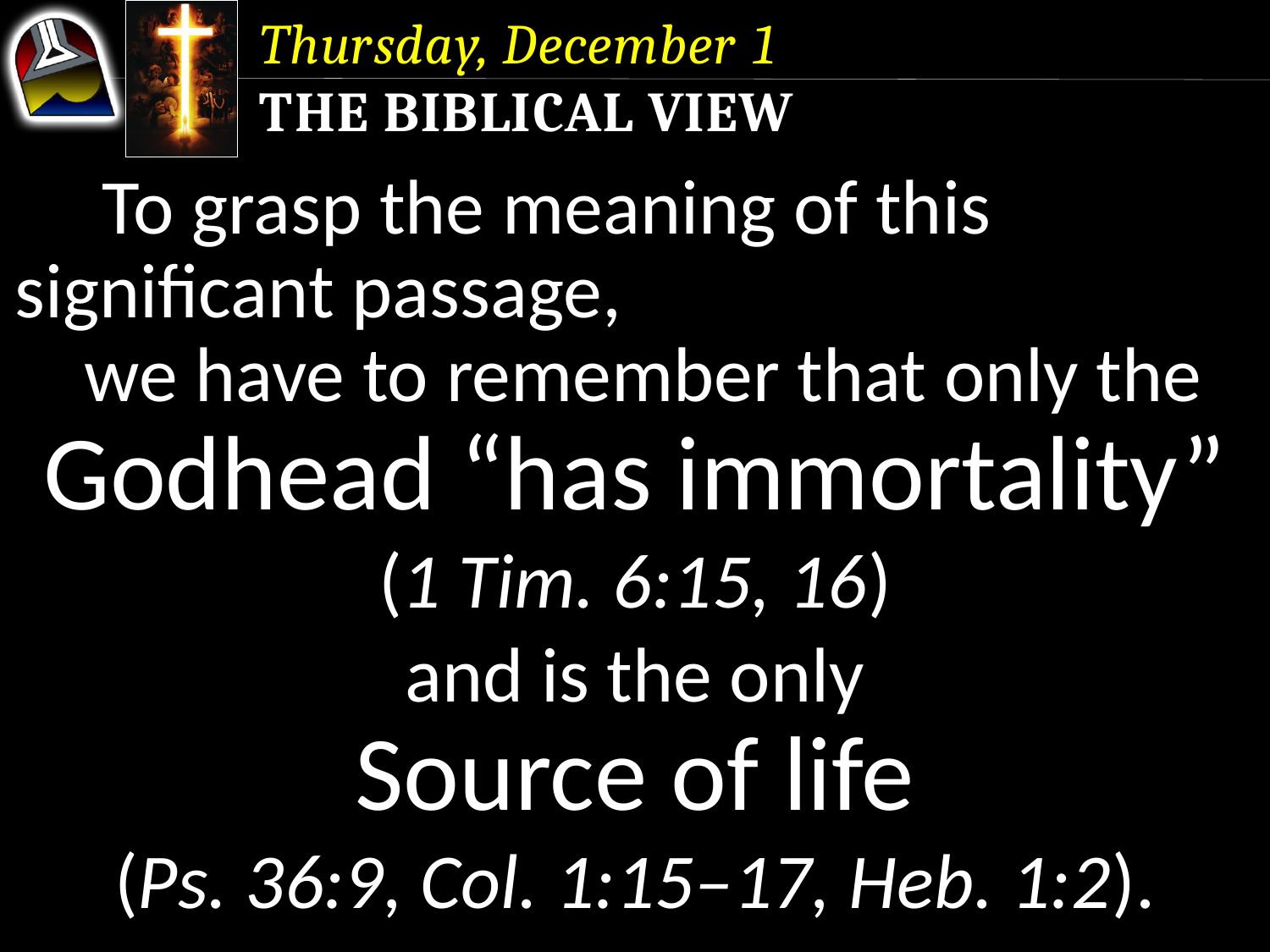

Thursday, December 1
The Biblical View
To grasp the meaning of this           significant passage,                                      we have to remember that only the
Godhead “has immortality”
(1 Tim. 6:15, 16)
and is the only
Source of life
(Ps. 36:9, Col. 1:15–17, Heb. 1:2).